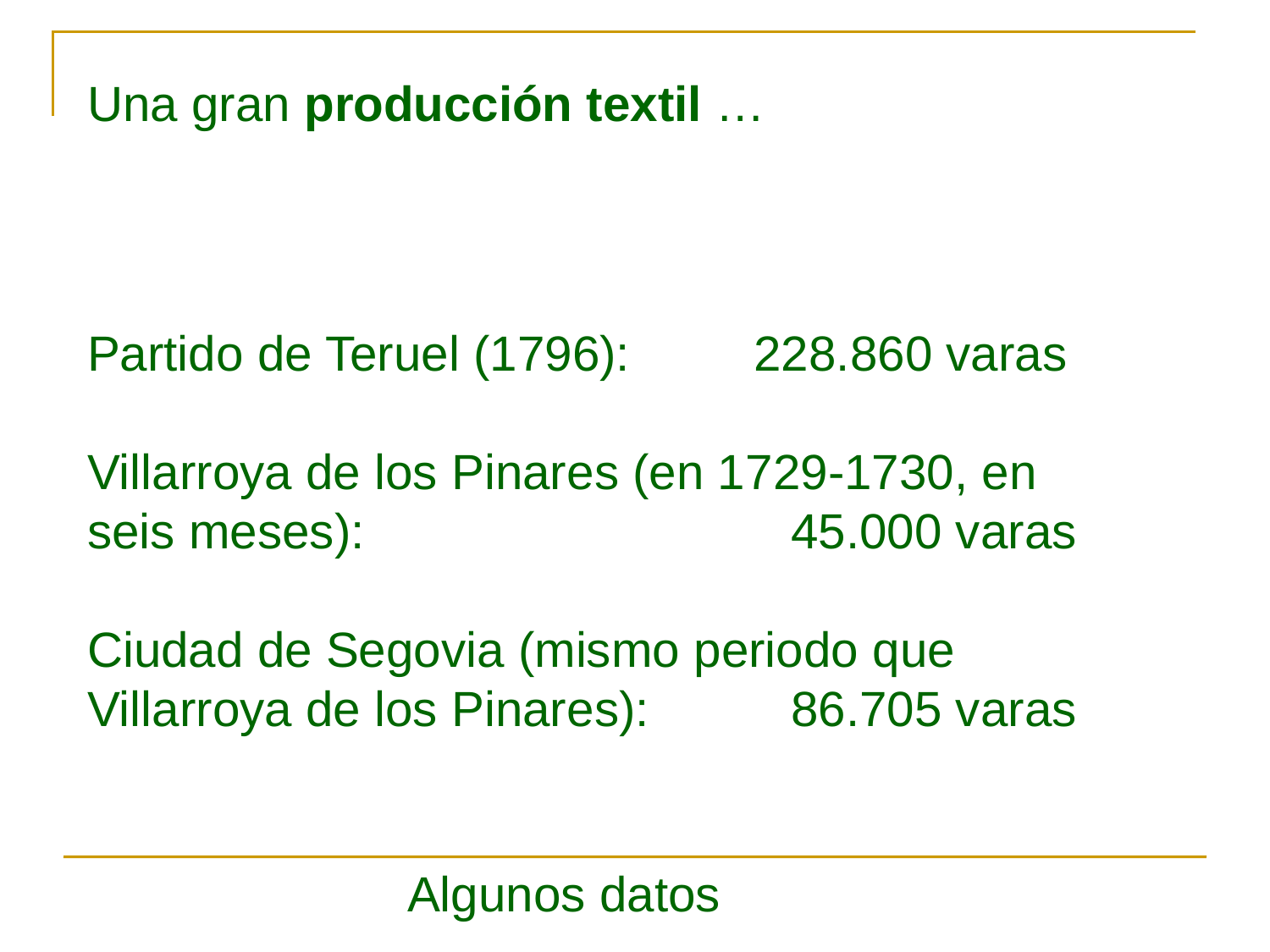

Una gran producción textil …

Partido de Teruel (1796):         228.860 varas

Villarroya de los Pinares (en 1729-1730, en seis meses):	 		     45.000 varas

Ciudad de Segovia (mismo periodo que Villarroya de los Pinares):  	     86.705 varas
Algunos datos